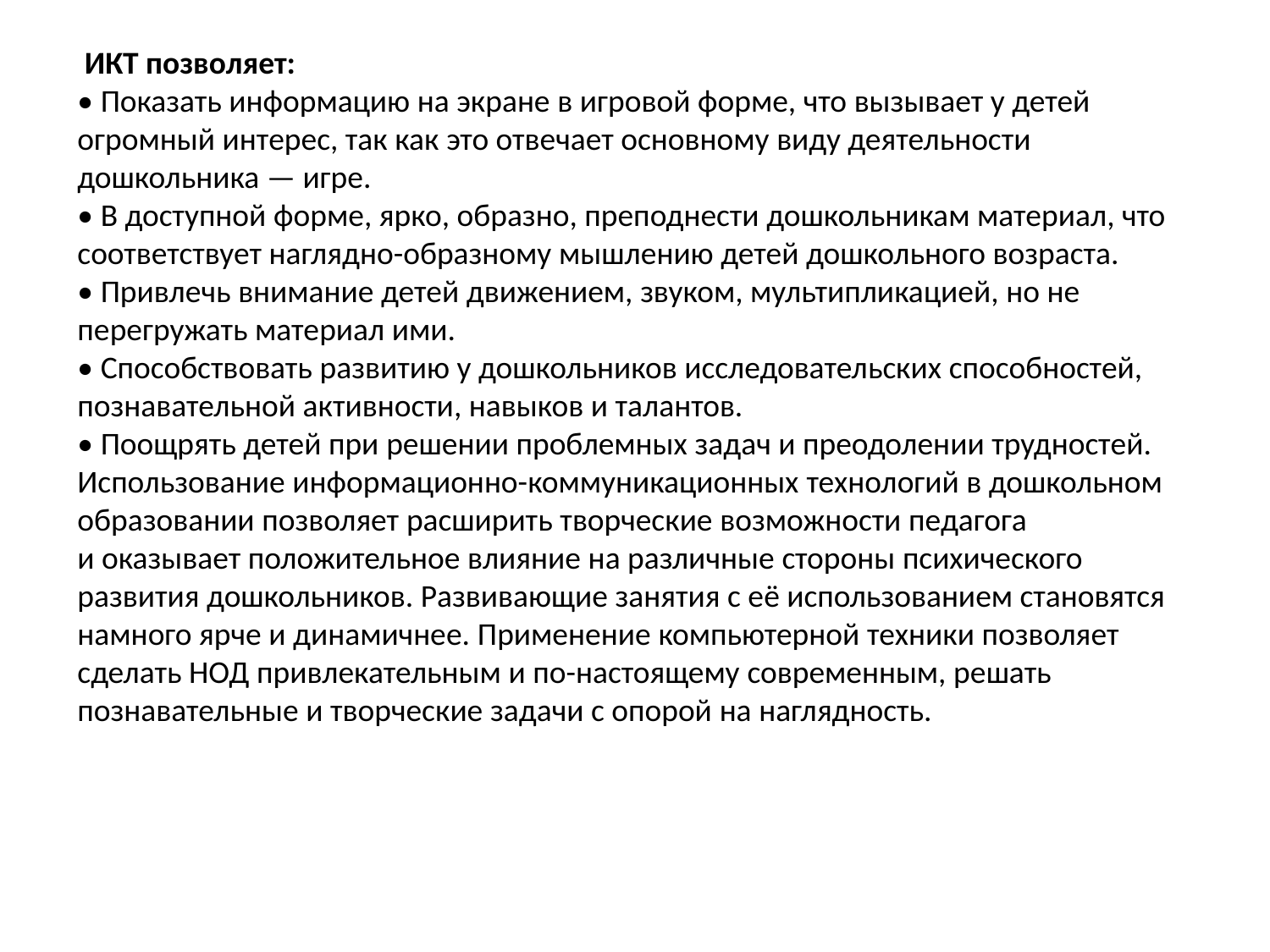

ИКТ позволяет:
• Показать информацию на экране в игровой форме, что вызывает у детей огромный интерес, так как это отвечает основному виду деятельности дошкольника — игре.
• В доступной форме, ярко, образно, преподнести дошкольникам материал, что соответствует наглядно-образному мышлению детей дошкольного возраста.
• Привлечь внимание детей движением, звуком, мультипликацией, но не перегружать материал ими.
• Способствовать развитию у дошкольников исследовательских способностей, познавательной активности, навыков и талантов.
• Поощрять детей при решении проблемных задач и преодолении трудностей.
Использование информационно-коммуникационных технологий в дошкольном образовании позволяет расширить творческие возможности педагога и оказывает положительное влияние на различные стороны психического развития дошкольников. Развивающие занятия с её использованием становятся намного ярче и динамичнее. Применение компьютерной техники позволяет сделать НОД привлекательным и по-настоящему современным, решать познавательные и творческие задачи с опорой на наглядность.